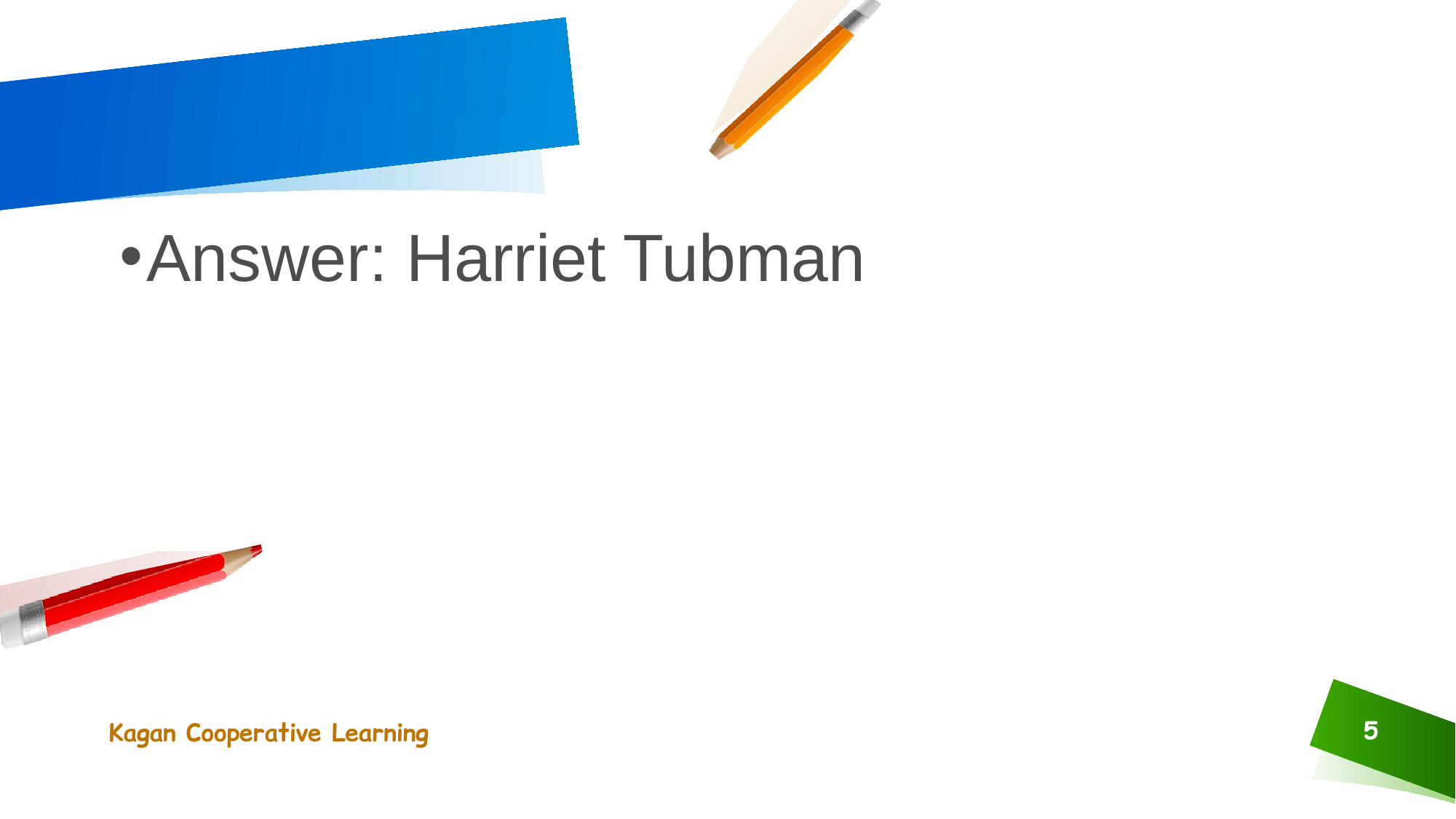

#
Answer: Harriet Tubman
Kagan Cooperative Learning
5